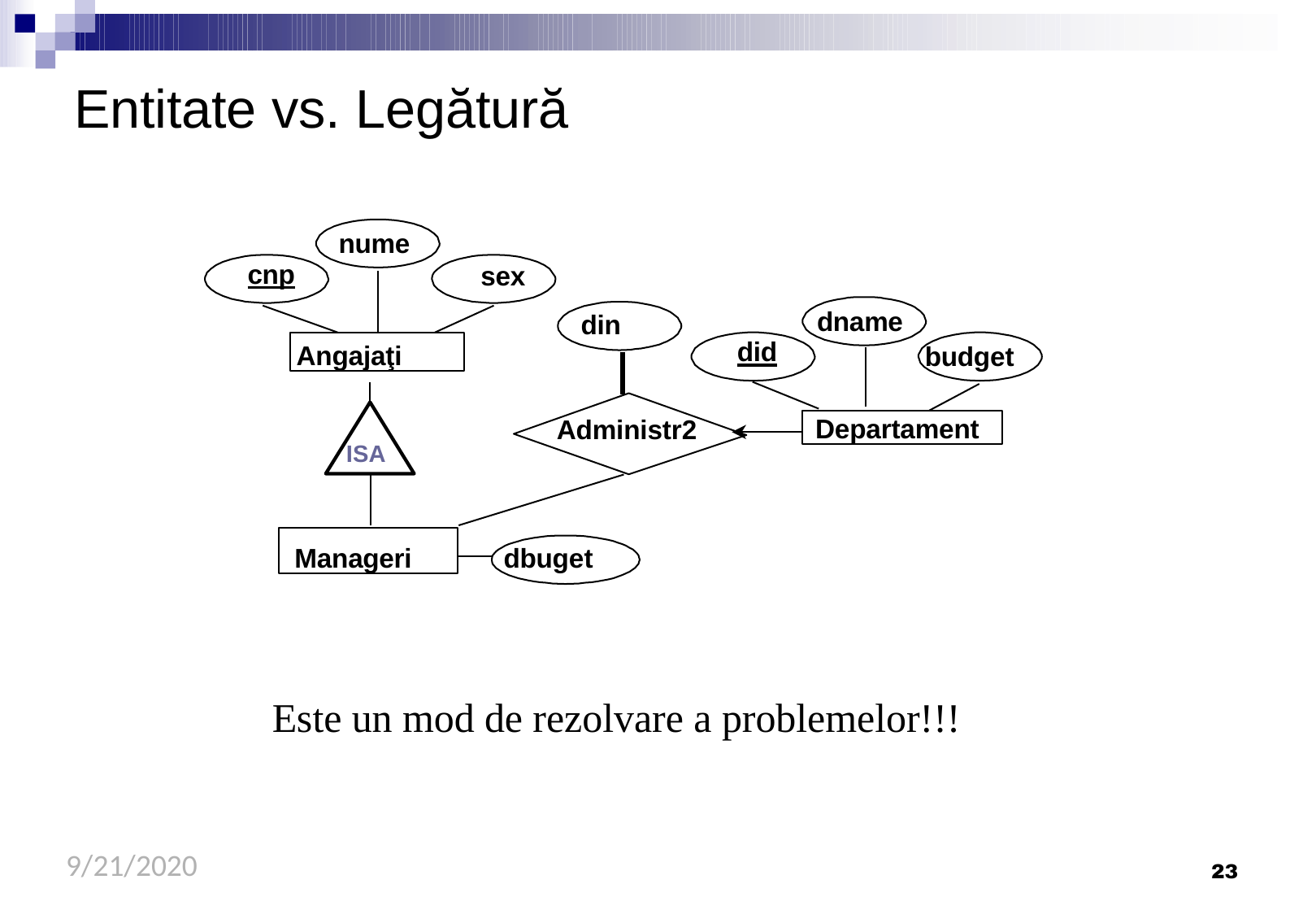

# Entitate vs. Legătură

nume
cnp
sex

dname
din
Angajaţi
did
budget

Departament
Administr2
ISA

Manageri

dbuget

Este un mod de rezolvare a problemelor!!!
9/21/2020
23